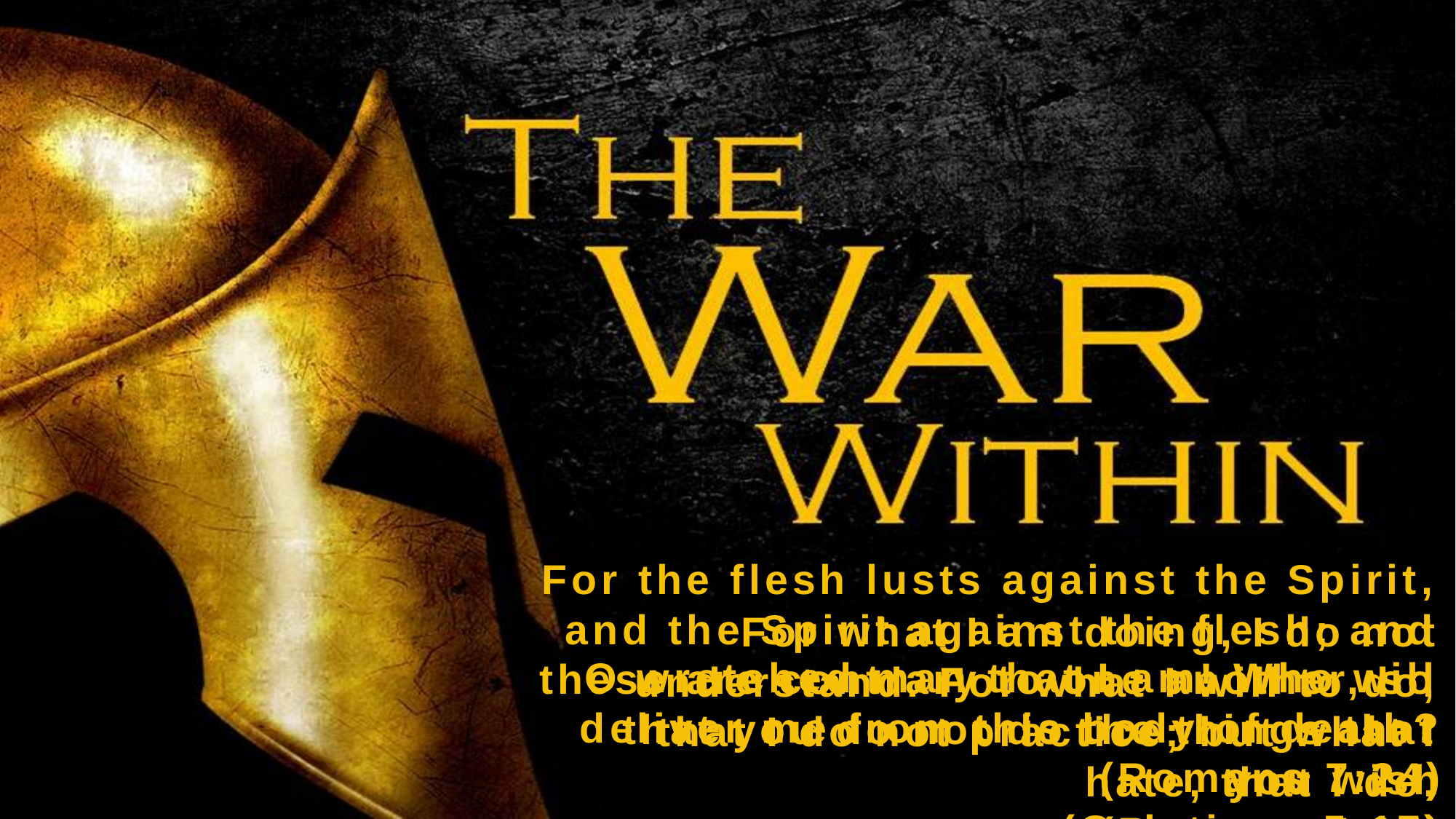

For the flesh lusts against the Spirit, and the Spirit against the flesh; and these are contrary to one another, so that you do not do the things that you wish
(Galatians 5:17)
For what I am doing, I do not understand. For what I will to do, that I do not practice; but what I hate, that I do.
(Romans 7:15)
O wretched man that I am! Who will deliver me from this body of death?
(Romans 7:24)